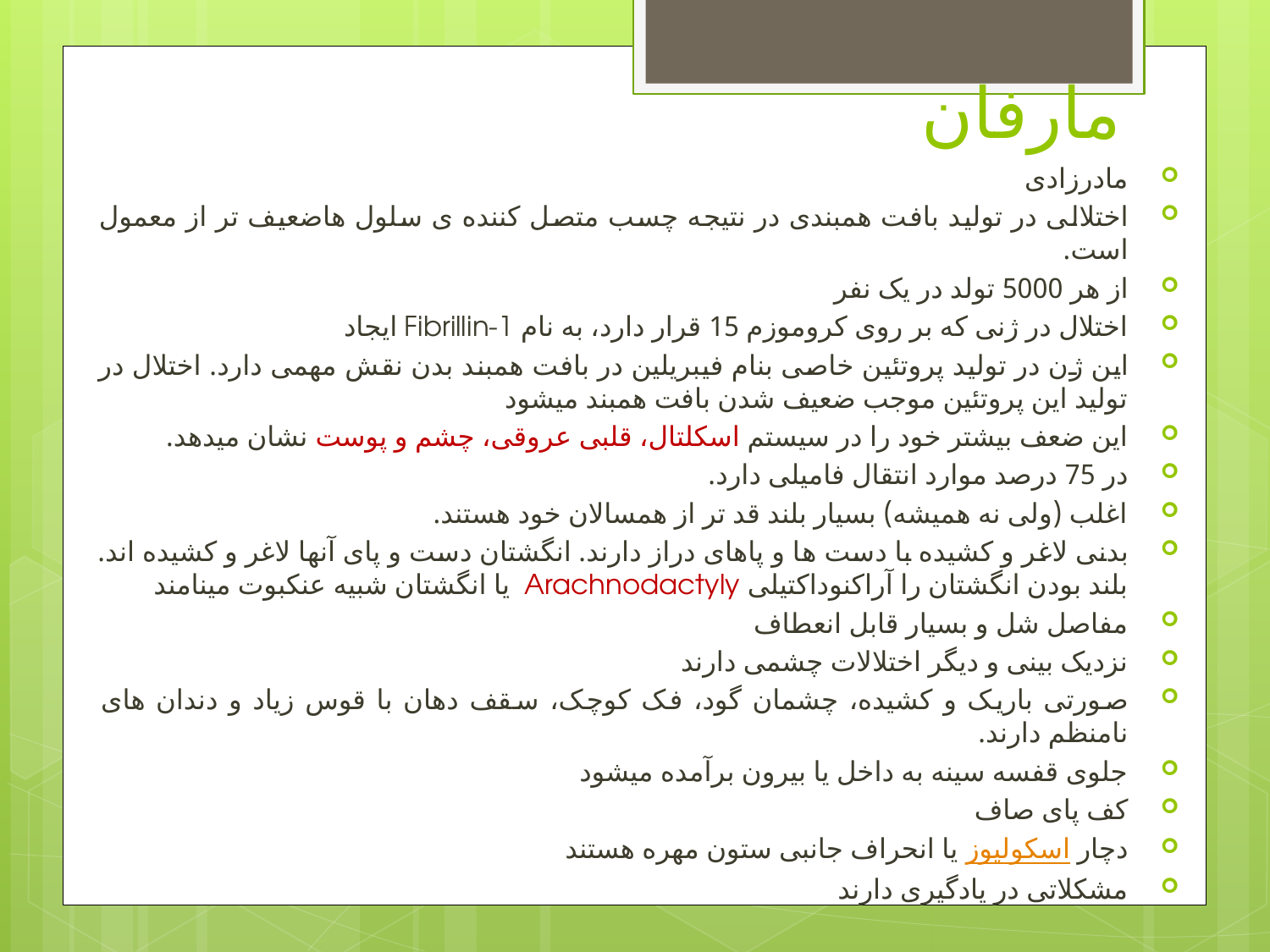

# مارفان
مادرزادی
اختلالی در تولید بافت همبندی در نتیجه چسب متصل کننده ی سلول هاضعیف تر از معمول است.
از هر 5000 تولد در یک نفر
اختلال در ژنی که بر روی کروموزم 15 قرار دارد، به نام Fibrillin-1 ایجاد
این ژن در تولید پروتئین خاصی بنام فیبریلین در بافت همبند بدن نقش مهمی دارد. اختلال در تولید این پروتئین موجب ضعیف شدن بافت همبند میشود
این ضعف بیشتر خود را در سیستم اسکلتال، قلبی عروقی، چشم و پوست نشان میدهد.
در 75 درصد موارد انتقال فامیلی دارد.
اغلب (ولی نه همیشه) بسیار بلند قد تر از همسالان خود هستند.
بدنی لاغر و کشیده با دست ها و پاهای دراز دارند. انگشتان دست و پای آنها لاغر و کشیده اند. بلند بودن انگشتان را آراکنوداکتیلی Arachnodactyly  یا انگشتان شبیه عنکبوت مینامند
مفاصل شل و بسیار قابل انعطاف
نزدیک بینی و دیگر اختلالات چشمی دارند
صورتی باریک و کشیده، چشمان گود، فک کوچک، سقف دهان با قوس زیاد و دندان های نامنظم دارند.
جلوی قفسه سینه به داخل یا بیرون برآمده میشود
کف پای صاف
دچار اسکولیوز یا انحراف جانبی ستون مهره هستند
مشکلاتی در یادگیری دارند